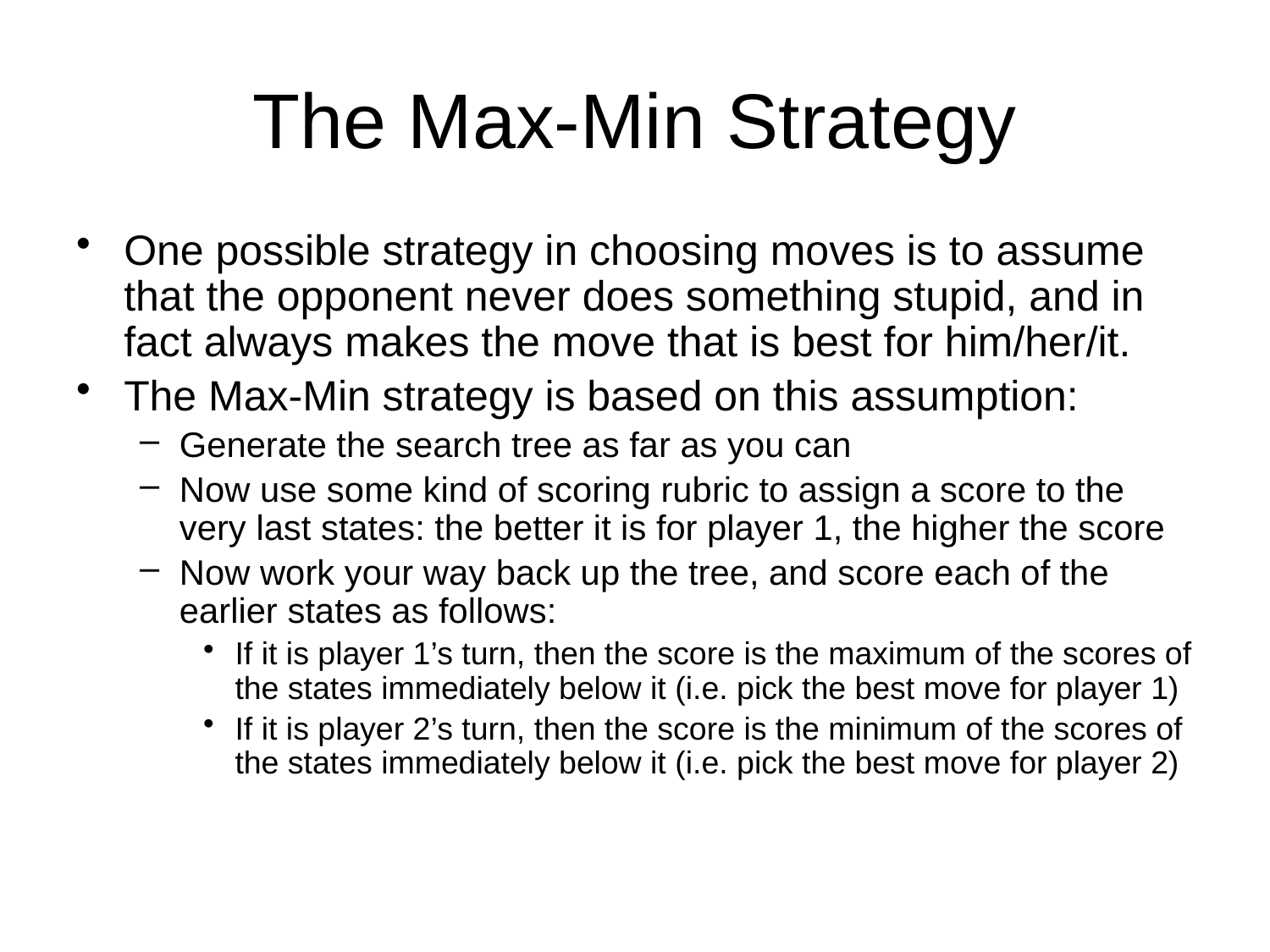

# The Max-Min Strategy
One possible strategy in choosing moves is to assume that the opponent never does something stupid, and in fact always makes the move that is best for him/her/it.
The Max-Min strategy is based on this assumption:
Generate the search tree as far as you can
Now use some kind of scoring rubric to assign a score to the very last states: the better it is for player 1, the higher the score
Now work your way back up the tree, and score each of the earlier states as follows:
If it is player 1’s turn, then the score is the maximum of the scores of the states immediately below it (i.e. pick the best move for player 1)
If it is player 2’s turn, then the score is the minimum of the scores of the states immediately below it (i.e. pick the best move for player 2)